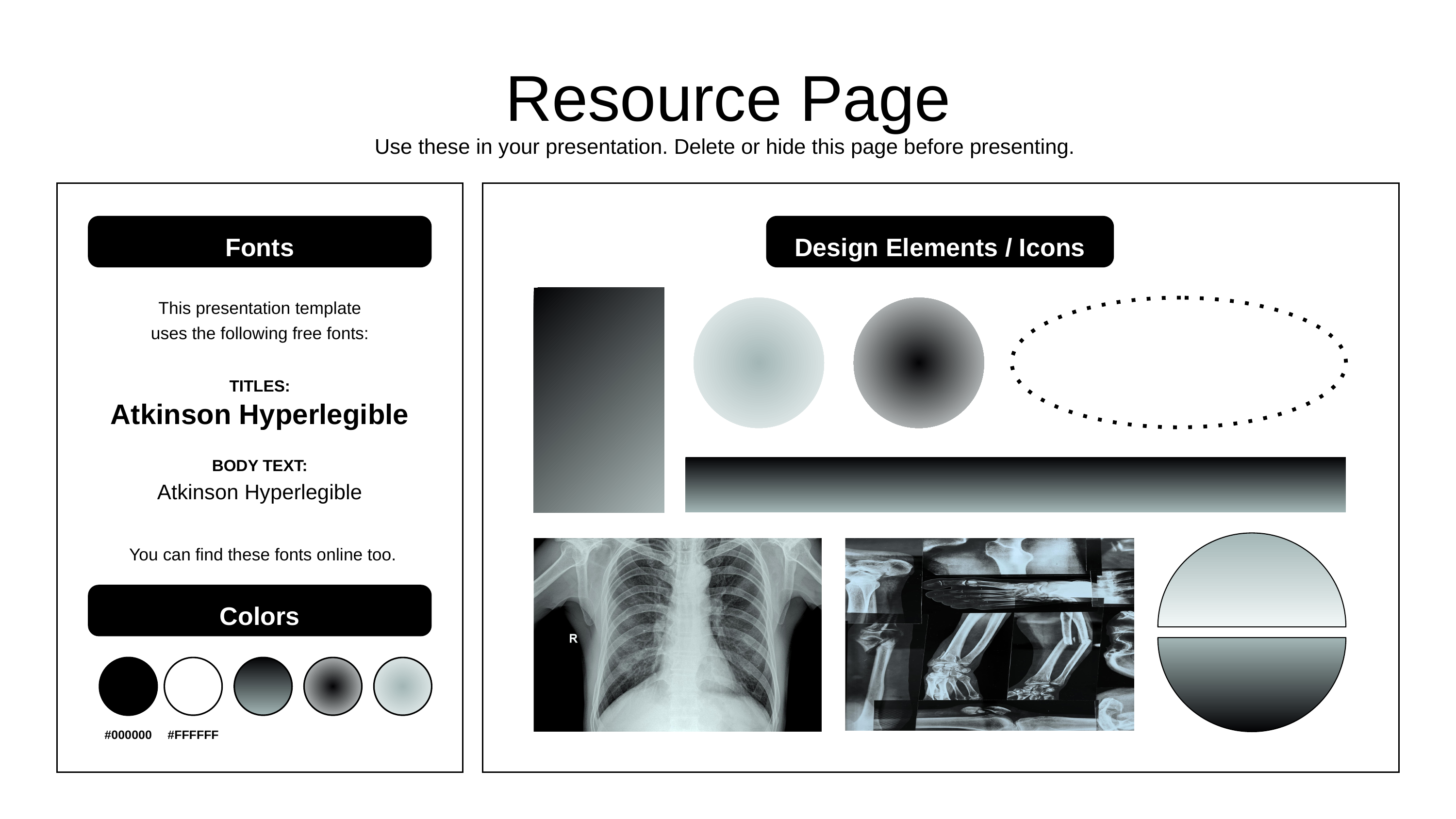

Resource Page
Use these in your presentation. Delete or hide this page before presenting.

Fonts

Design Elements / Icons

This presentation template
uses the following free fonts:

TITLES:
Atkinson Hyperlegible
BODY TEXT:
Atkinson Hyperlegible

You can find these fonts online too.

Colors

#000000
#FFFFFF